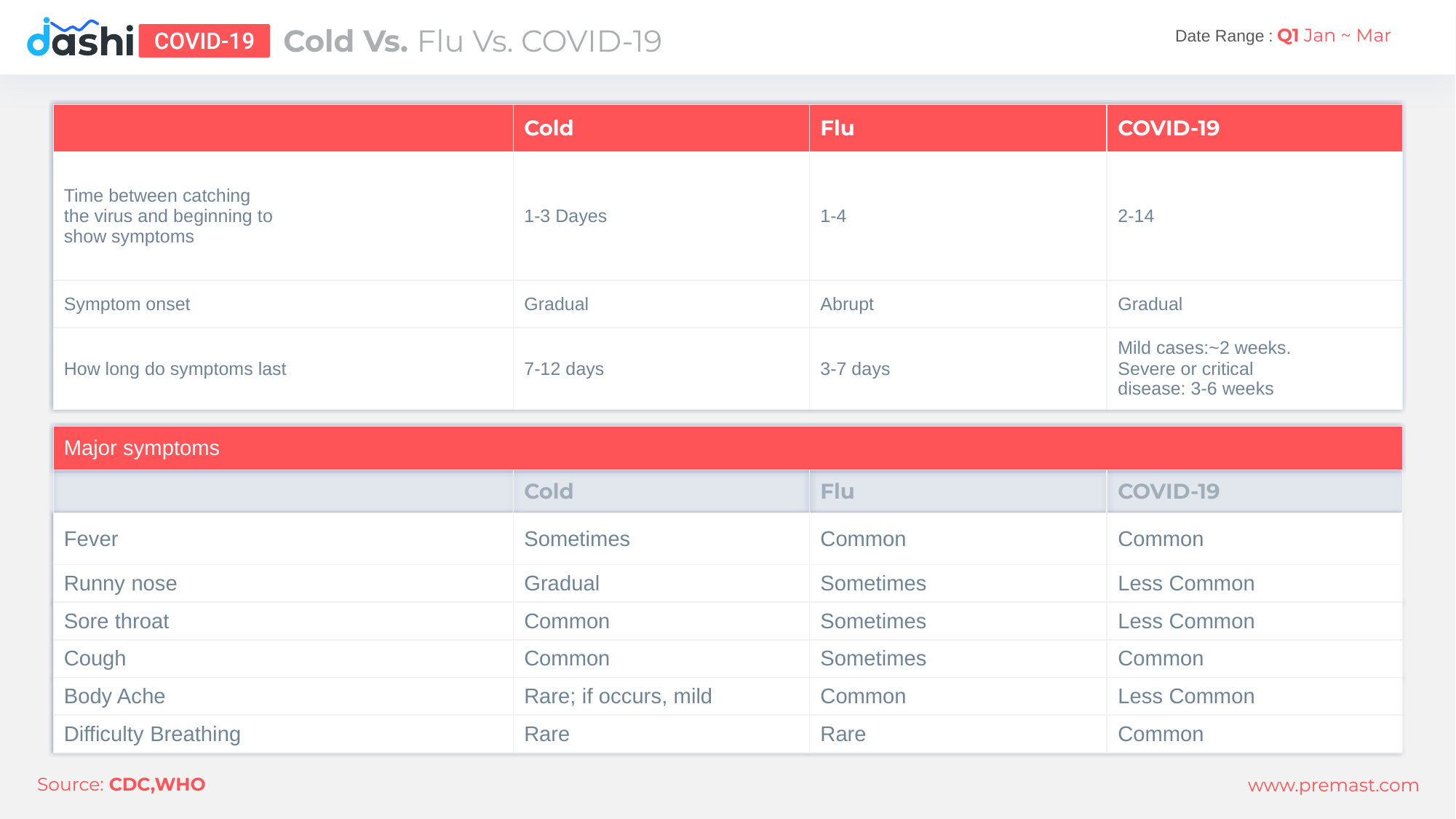

Cold Vs. Flu Vs. COVID-19
|  | Cold | Flu | COVID-19 |
| --- | --- | --- | --- |
| Time between catching the virus and beginning to show symptoms | 1-3 Dayes | 1-4 | 2-14 |
| Symptom onset | Gradual | Abrupt | Gradual |
| How long do symptoms last | 7-12 days | 3-7 days | Mild cases:~2 weeks. Severe or critical disease: 3-6 weeks |
| Major symptoms |  |  |  |
| --- | --- | --- | --- |
|  | Cold | Flu | COVID-19 |
| Fever | Sometimes | Common | Common |
| Runny nose | Gradual | Sometimes | Less Common |
| Sore throat | Common | Sometimes | Less Common |
| Cough | Common | Sometimes | Common |
| Body Ache | Rare; if occurs, mild | Common | Less Common |
| Difficulty Breathing | Rare | Rare | Common |
Source: CDC,WHO